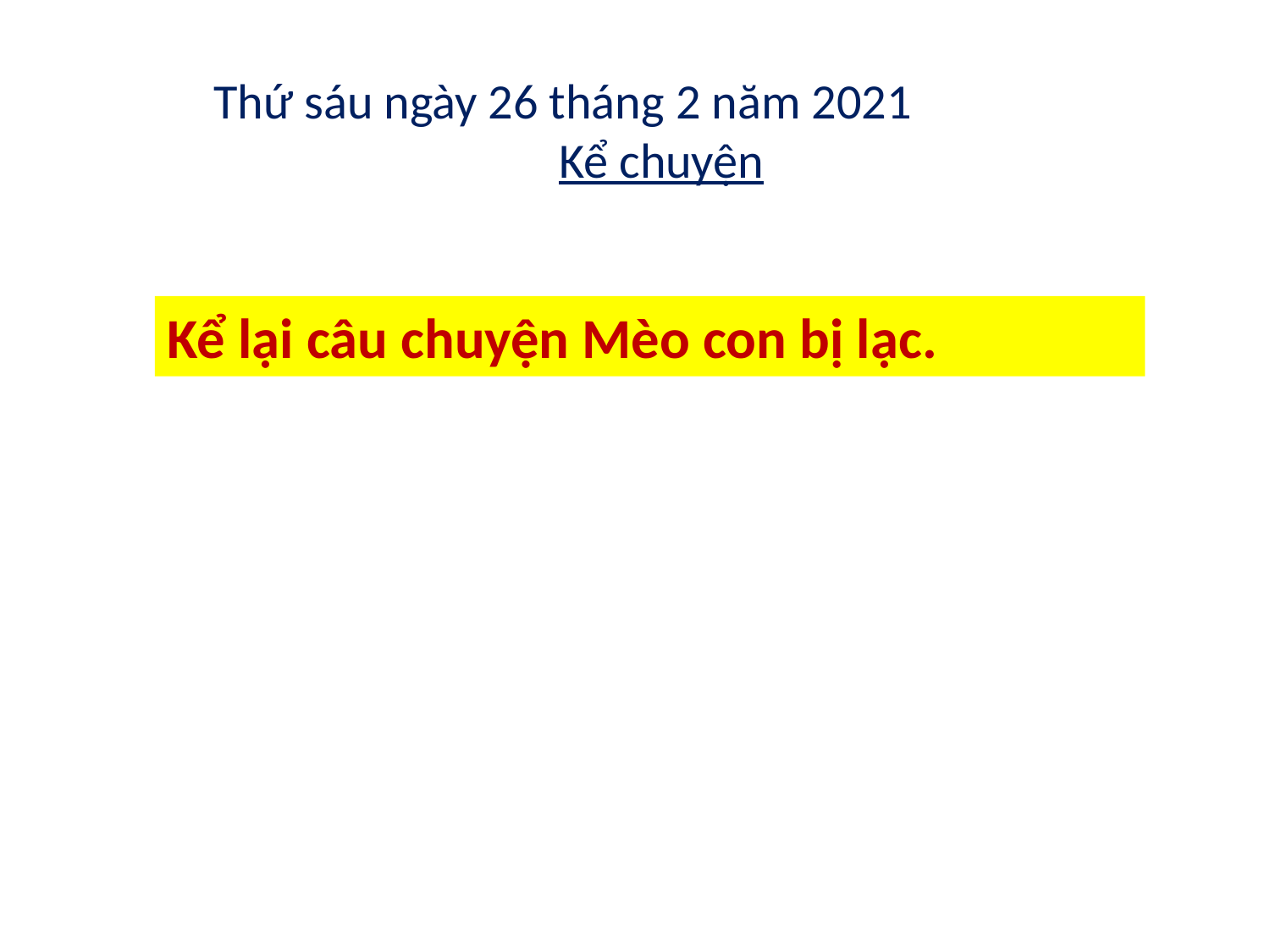

Thứ sáu ngày 26 tháng 2 năm 2021
Kể chuyện
Kể lại câu chuyện Mèo con bị lạc.